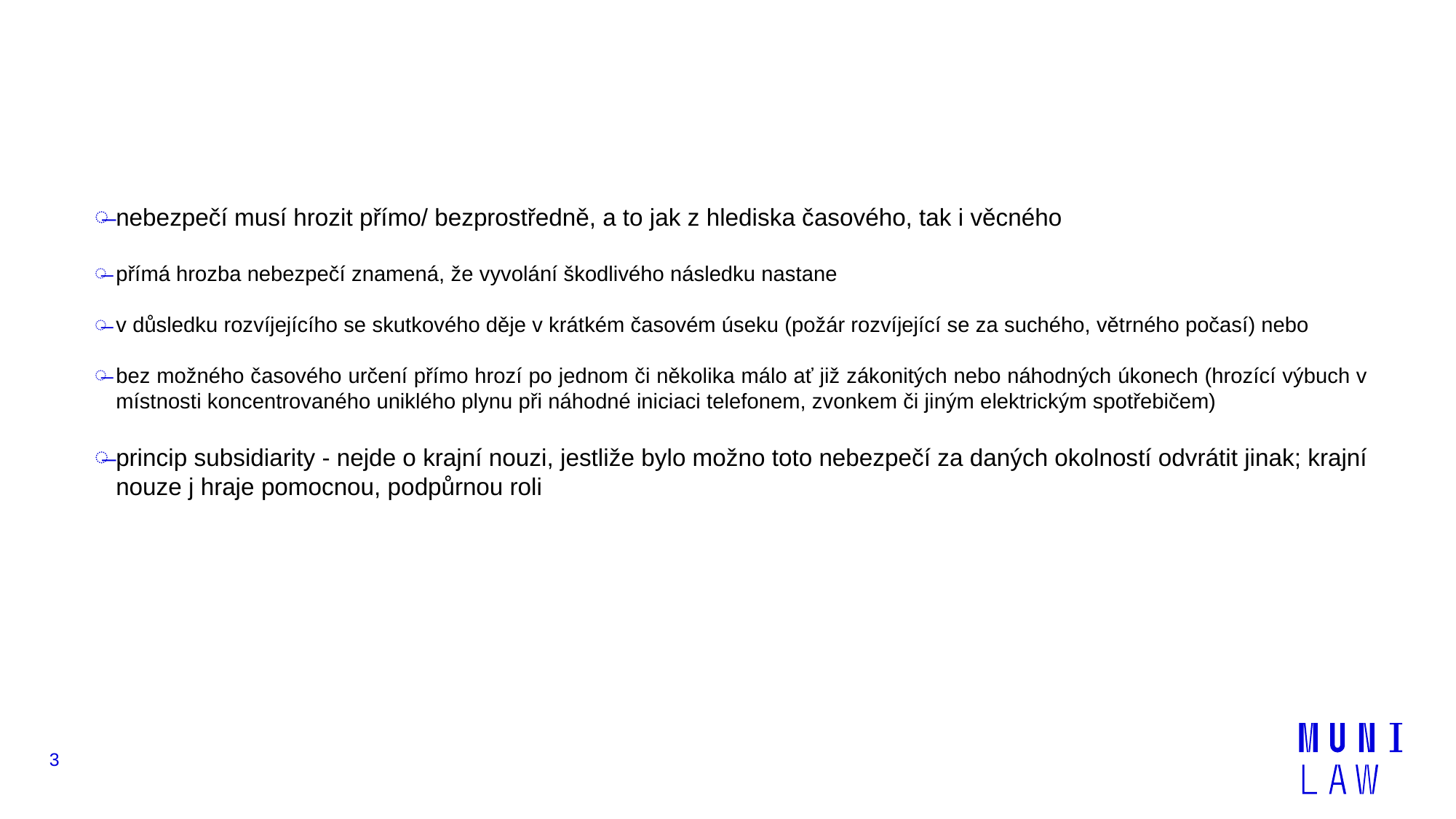

#
nebezpečí musí hrozit přímo/ bezprostředně, a to jak z hlediska časového, tak i věcného

přímá hrozba nebezpečí znamená, že vyvolání škodlivého následku nastane

v důsledku rozvíjejícího se skutkového děje v krátkém časovém úseku (požár rozvíjející se za suchého, větrného počasí) nebo

bez možného časového určení přímo hrozí po jednom či několika málo ať již zákonitých nebo náhodných úkonech (hrozící výbuch v místnosti koncentrovaného uniklého plynu při náhodné iniciaci telefonem, zvonkem či jiným elektrickým spotřebičem)

princip subsidiarity - nejde o krajní nouzi, jestliže bylo možno toto nebezpečí za daných okolností odvrátit jinak; krajní nouze j hraje pomocnou, podpůrnou roli

3